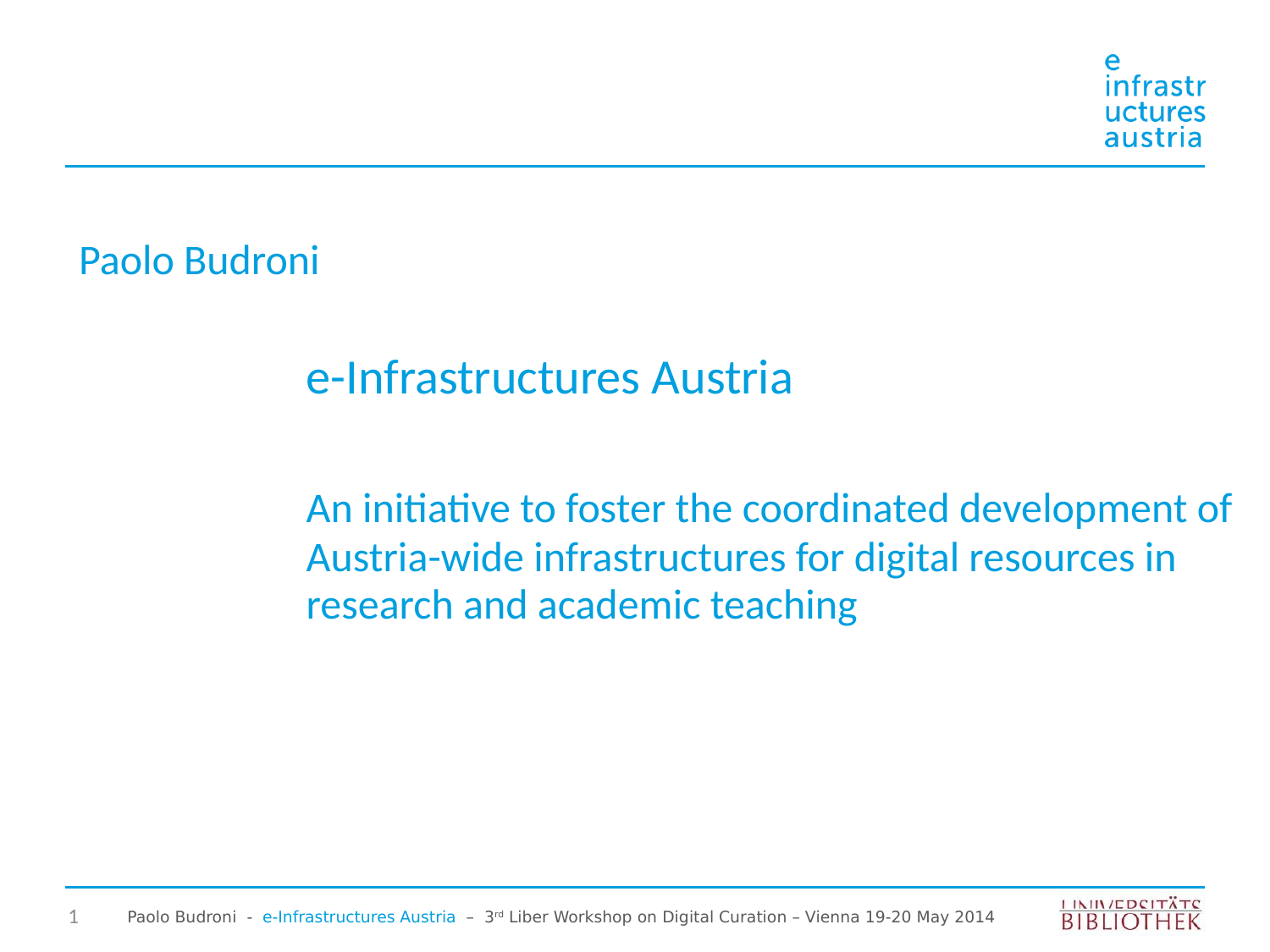

Paolo Budroni

e-Infrastructures Austria

An initiative to foster the coordinated development of Austria-wide infrastructures for digital resources in research and academic teaching